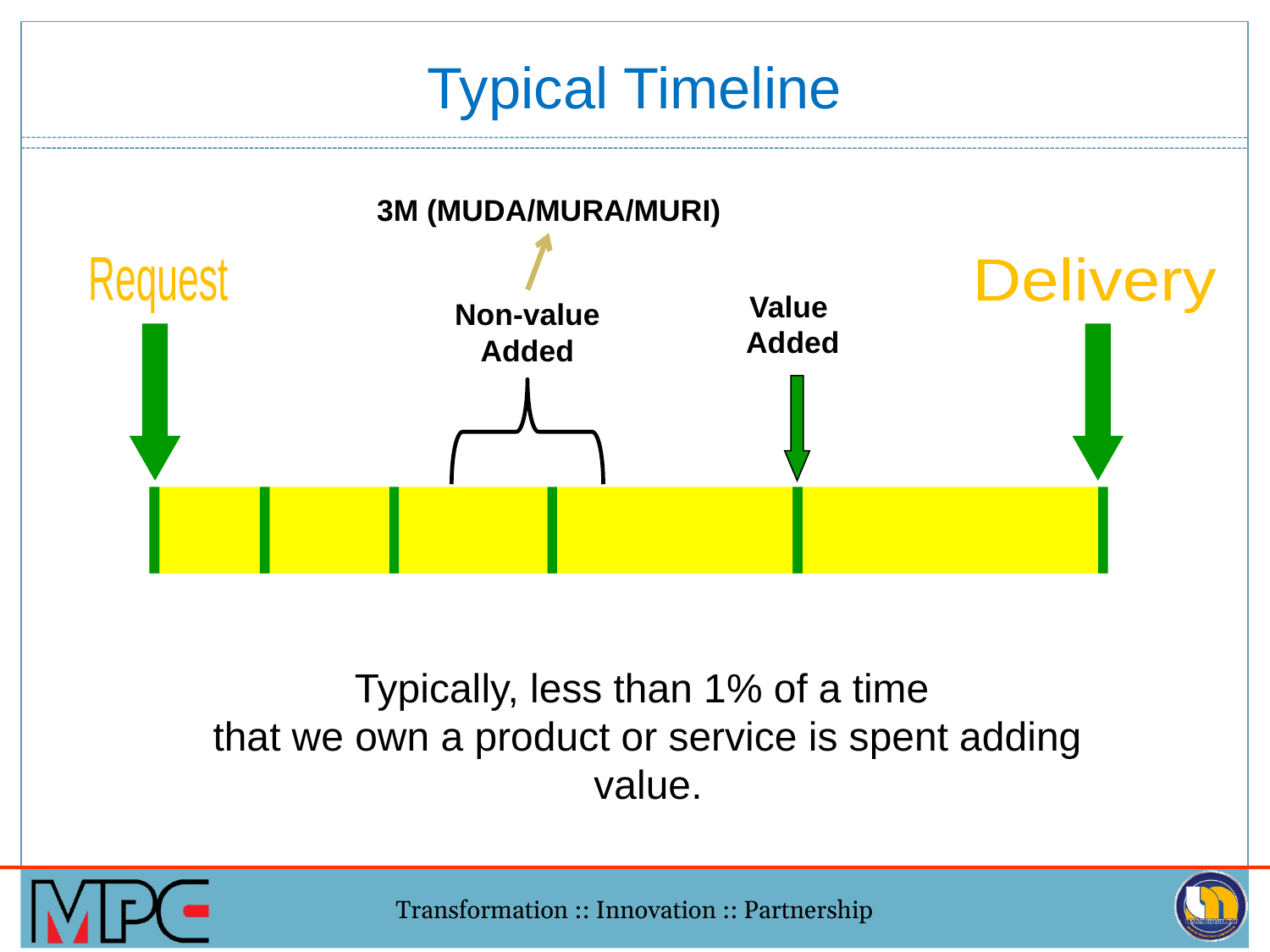

# Typical Timeline
3M (MUDA/MURA/MURI)
Request
Delivery
Value
Added
Non-value
Added

Typically, less than 1% of a time
that we own a product or service is spent adding value.